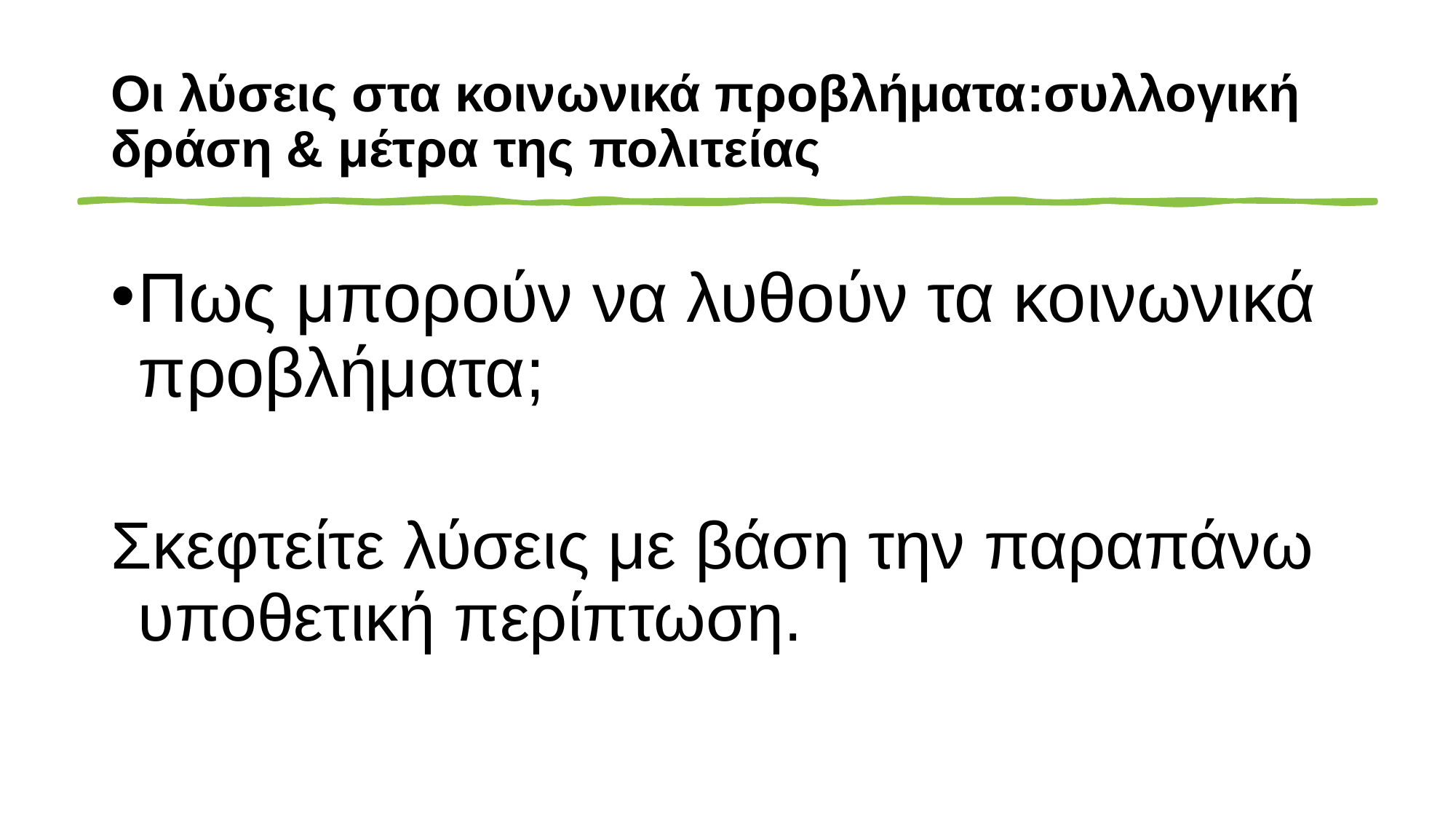

# Οι λύσεις στα κοινωνικά προβλήματα:συλλογική δράση & μέτρα της πολιτείας

Πως μπορούν να λυθούν τα κοινωνικά προβλήματα;
Σκεφτείτε λύσεις με βάση την παραπάνω υποθετική περίπτωση.